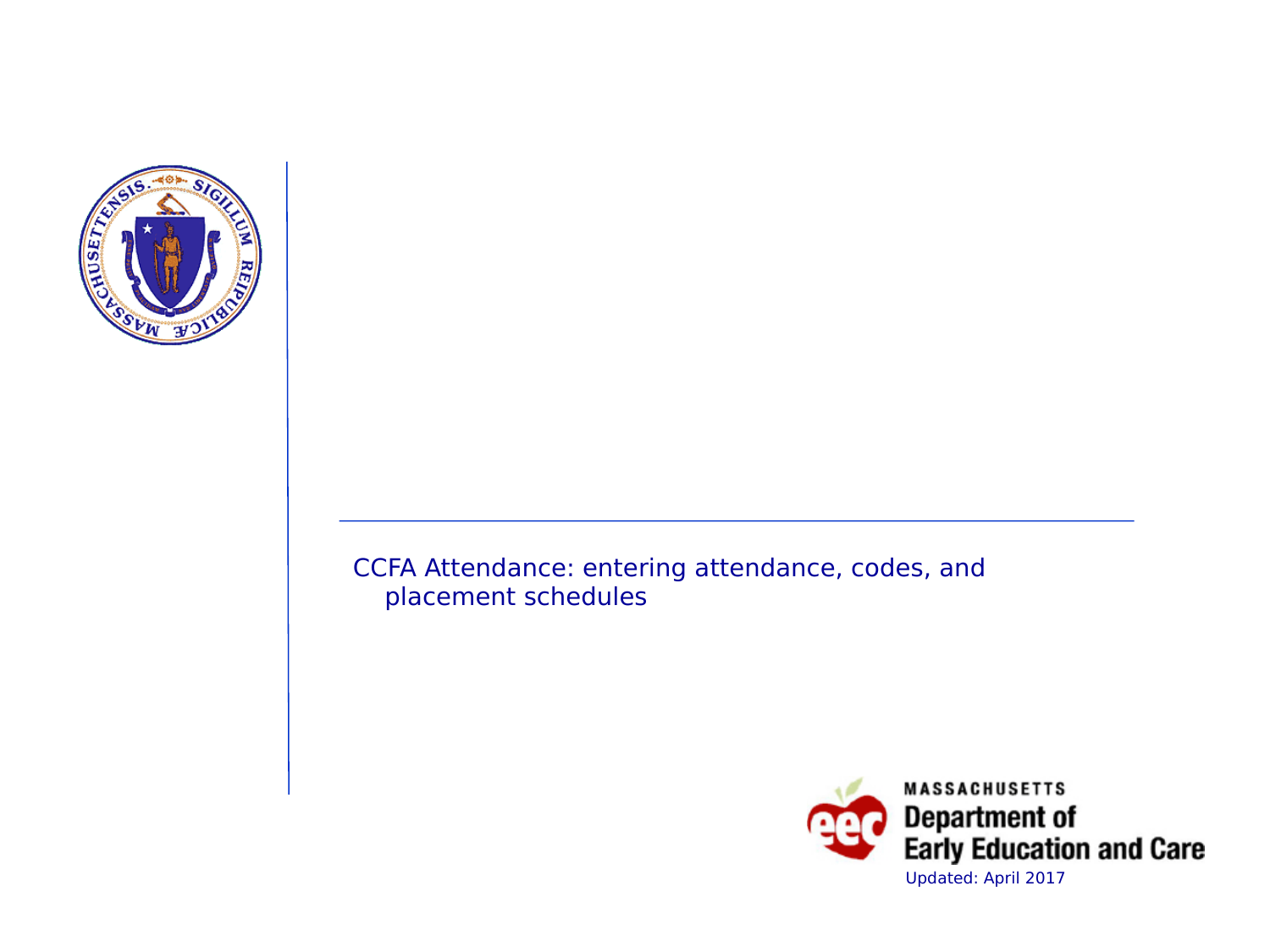

#
CCFA Attendance: entering attendance, codes, and placement schedules
Updated: April 2017